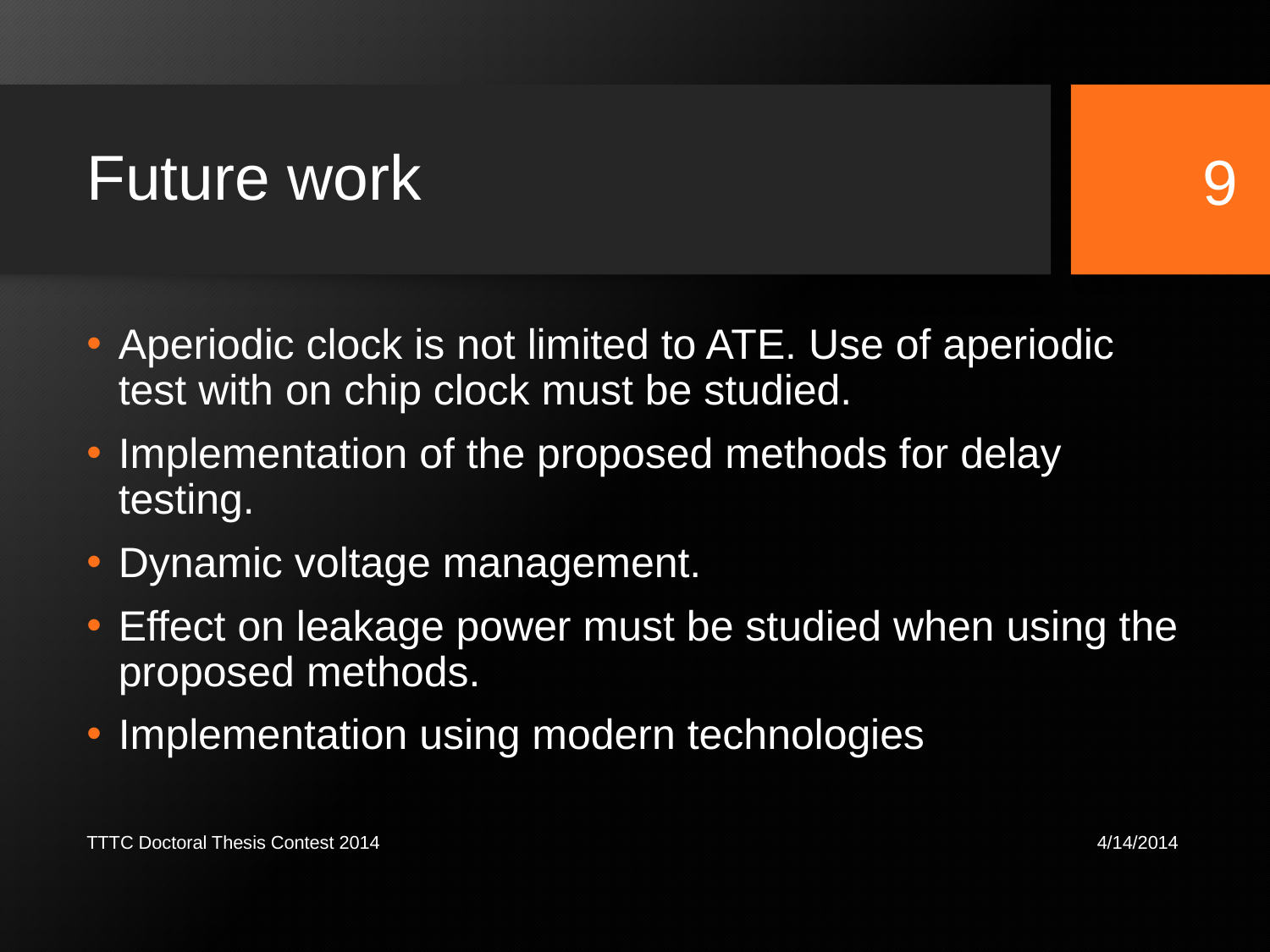

# Future work
9
Aperiodic clock is not limited to ATE. Use of aperiodic test with on chip clock must be studied.
Implementation of the proposed methods for delay testing.
Dynamic voltage management.
Effect on leakage power must be studied when using the proposed methods.
Implementation using modern technologies

TTTC Doctoral Thesis Contest 2014
4/14/2014